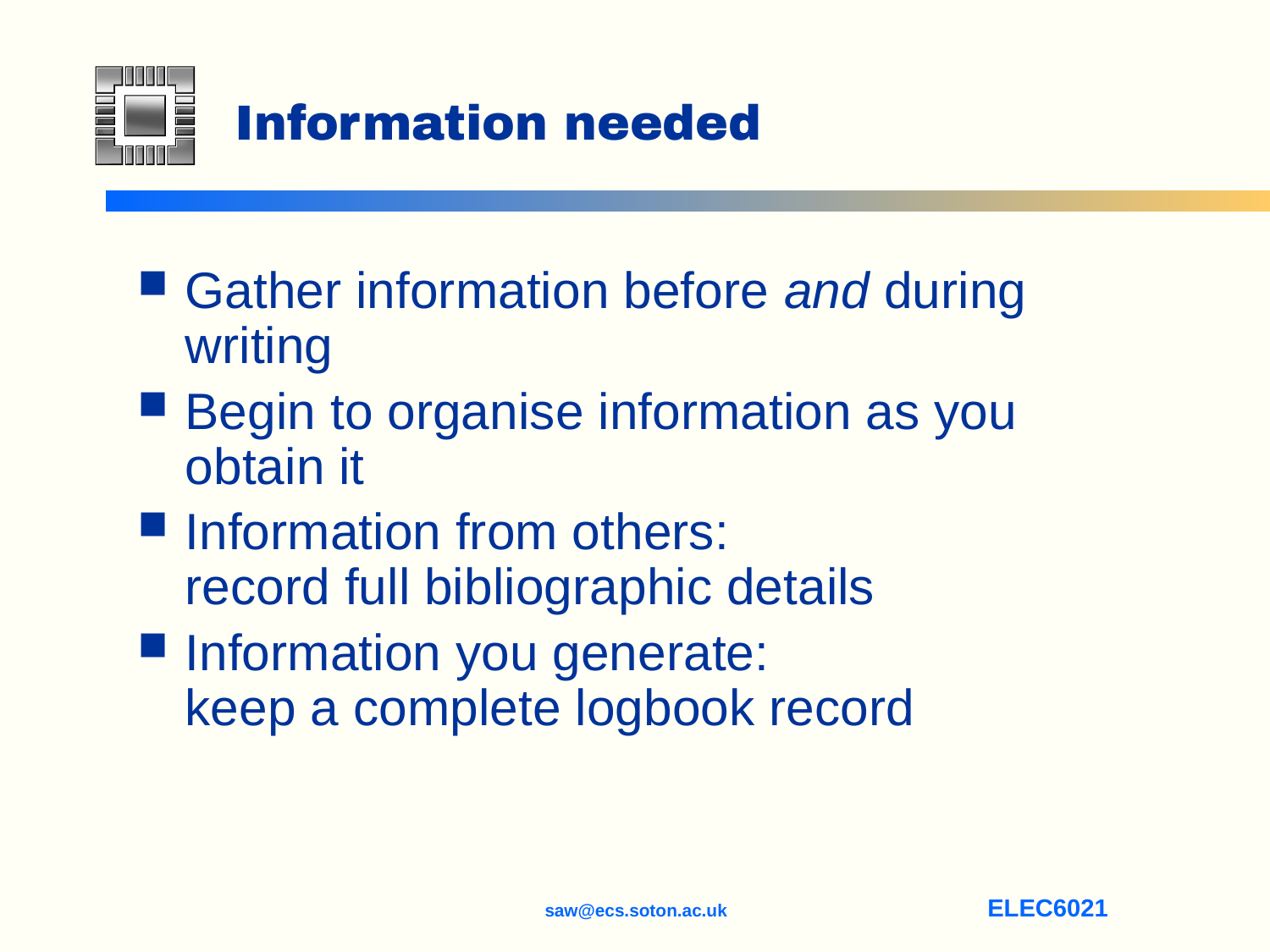

# Information needed
Gather information before and during writing
Begin to organise information as you obtain it
Information from others:
record full bibliographic details
Information you generate:
keep a complete logbook record

saw@ecs.soton.ac.uk